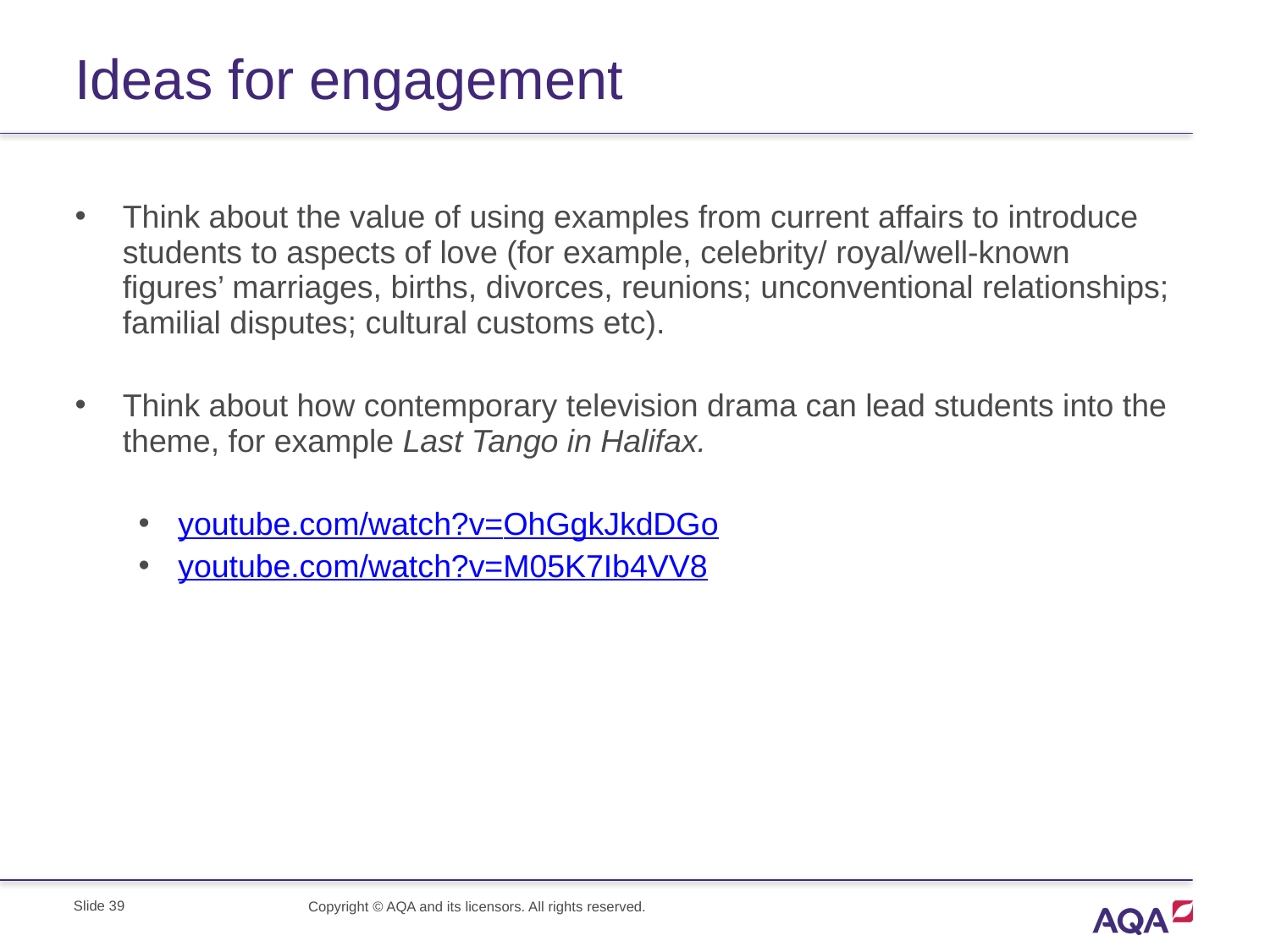

# Ideas for engagement
Think about the value of using examples from current affairs to introduce students to aspects of love (for example, celebrity/ royal/well-known figures’ marriages, births, divorces, reunions; unconventional relationships; familial disputes; cultural customs etc).

Think about how contemporary television drama can lead students into the theme, for example Last Tango in Halifax.

youtube.com/watch?v=OhGgkJkdDGo
youtube.com/watch?v=M05K7Ib4VV8

Slide 39
Copyright © AQA and its licensors. All rights reserved.